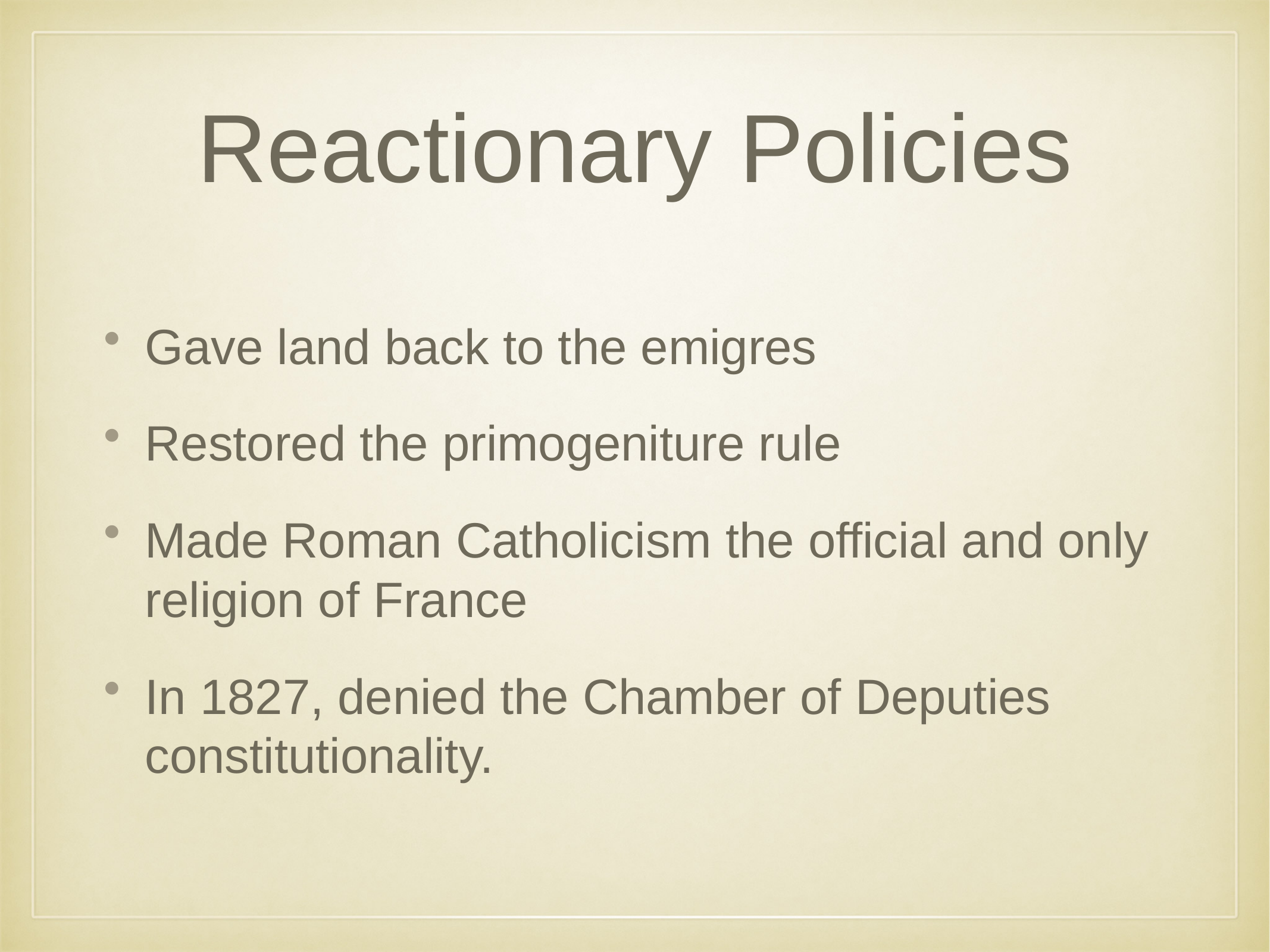

# Reactionary Policies
Gave land back to the emigres
Restored the primogeniture rule
Made Roman Catholicism the official and only religion of France
In 1827, denied the Chamber of Deputies constitutionality.